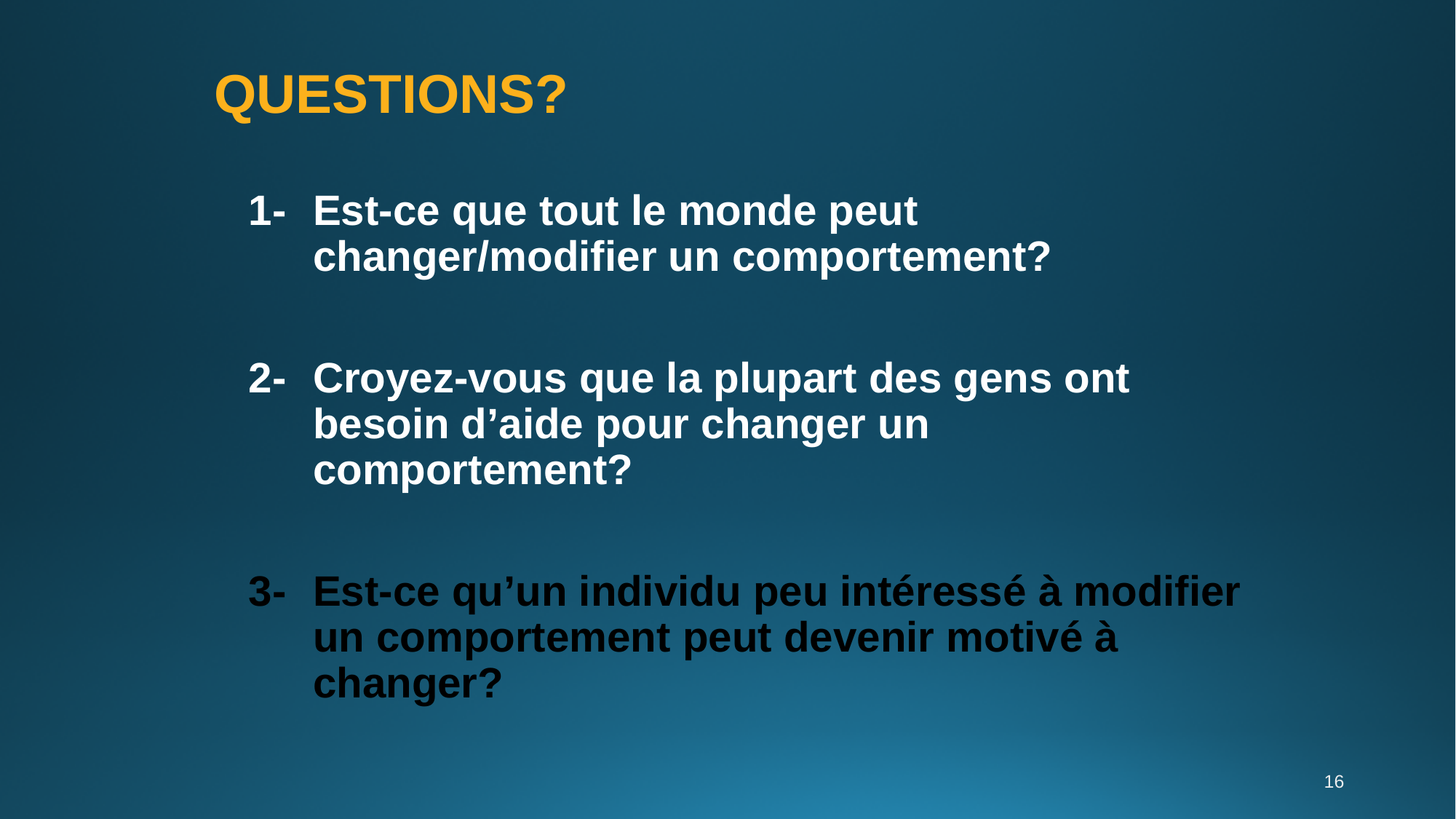

# QUESTIONS?

1- 	Est-ce que tout le monde peut changer/modifier un comportement?

2- 	Croyez-vous que la plupart des gens ont besoin d’aide pour changer un comportement?

3- 	Est-ce qu’un individu peu intéressé à modifier un comportement peut devenir motivé à changer?

16